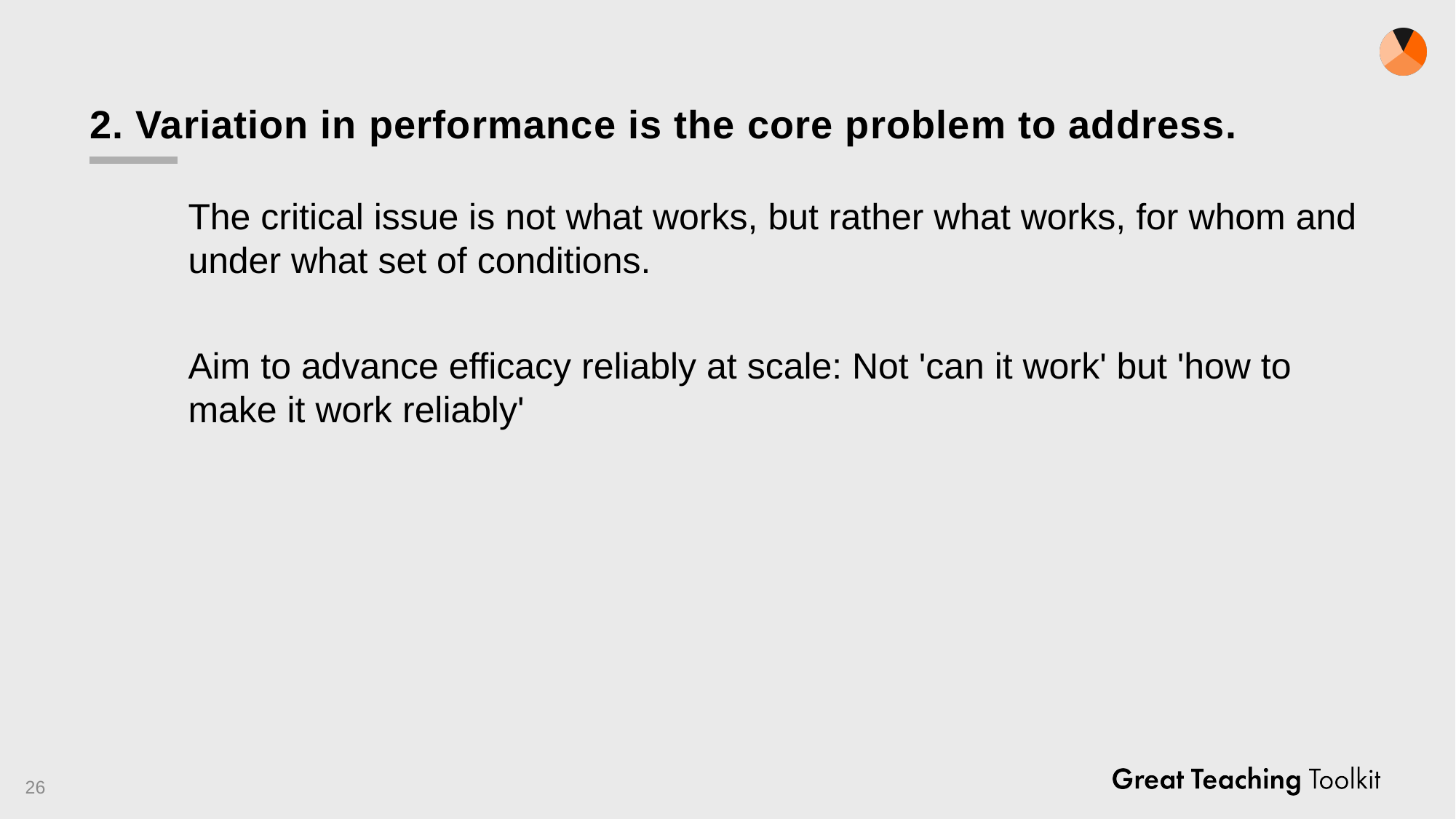

# 2. Variation in performance is the core problem to address.
The critical issue is not what works, but rather what works, for whom and under what set of conditions.

Aim to advance efficacy reliably at scale: Not 'can it work' but 'how to make it work reliably'

26